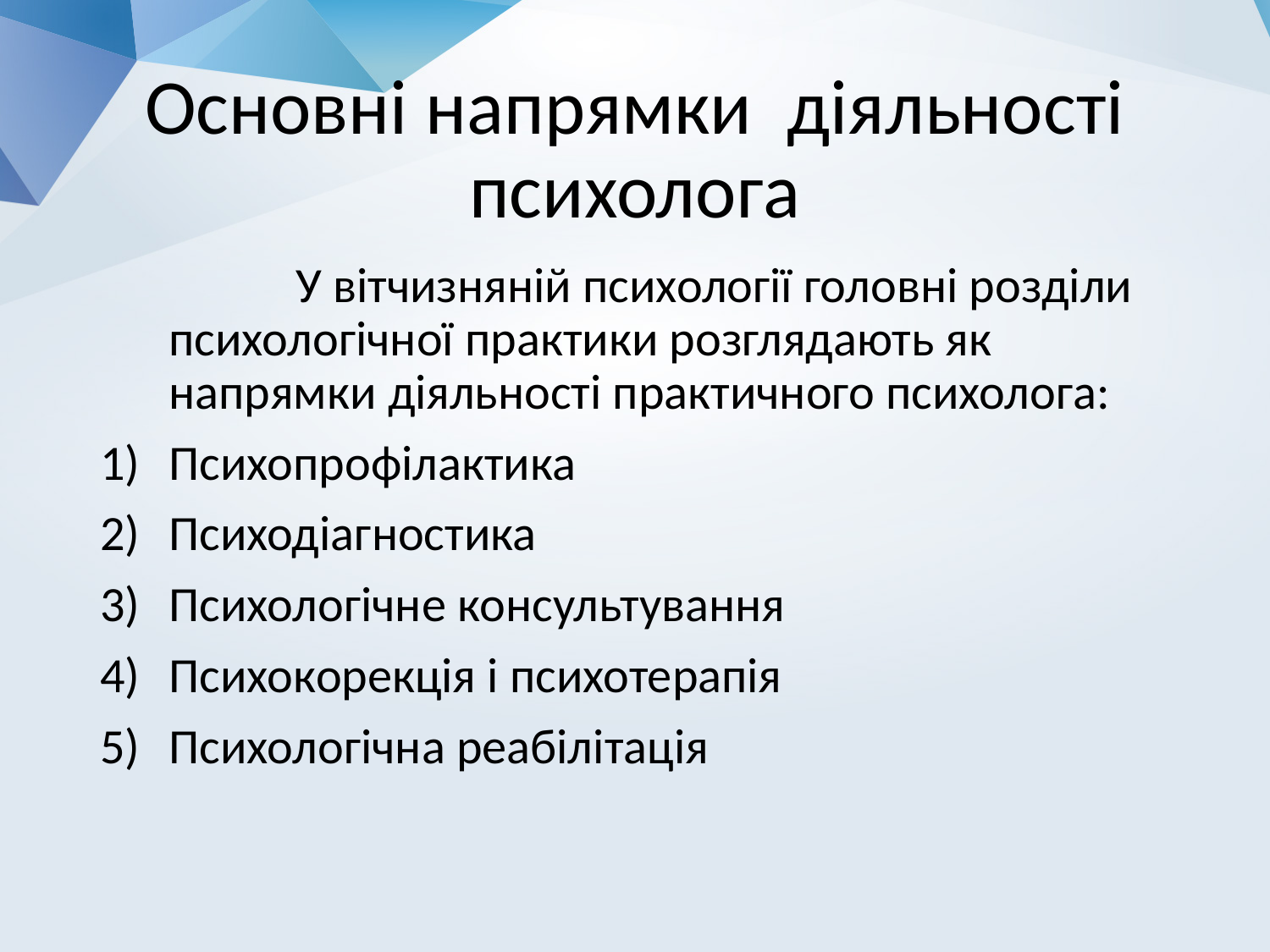

Основні напрямки  діяльності психолога
		У вітчизняній психології головні розділи психологічної практики розглядають як напрямки діяльності практичного психолога:
Психопрофілактика
Психодіагностика
Психологічне консультування
Психокорекція і психотерапія
Психологічна реабілітація